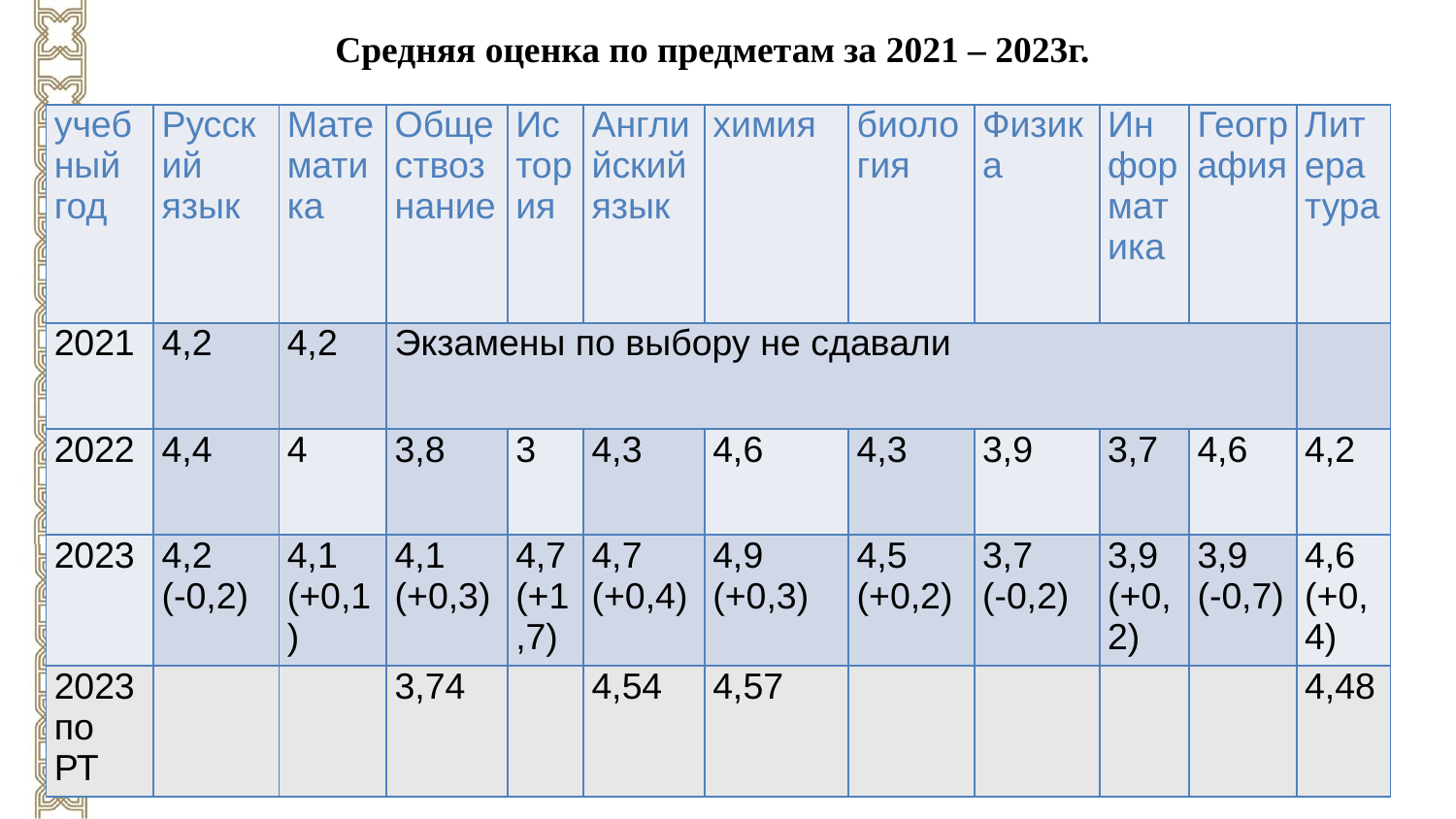

Средняя оценка по предметам за 2021 – 2023г.
| учебный год | Русский язык | Математика | Обществознание | История | Английский язык | химия | биология | Физика | Информатика | География | Литера тура |
| --- | --- | --- | --- | --- | --- | --- | --- | --- | --- | --- | --- |
| 2021 | 4,2 | 4,2 | Экзамены по выбору не сдавали |  |  |  |  |  |  |  |  |
| 2022 | 4,4 | 4 | 3,8 | 3 | 4,3 | 4,6 | 4,3 | 3,9 | 3,7 | 4,6 | 4,2 |
| 2023 | 4,2 (-0,2) | 4,1 (+0,1) | 4,1 (+0,3) | 4,7 (+1,7) | 4,7 (+0,4) | 4,9 (+0,3) | 4,5 (+0,2) | 3,7 (-0,2) | 3,9 (+0,2) | 3,9 (-0,7) | 4,6 (+0,4) |
| 2023 по РТ |  |  | 3,74 |  | 4,54 | 4,57 |  |  |  |  | 4,48 |